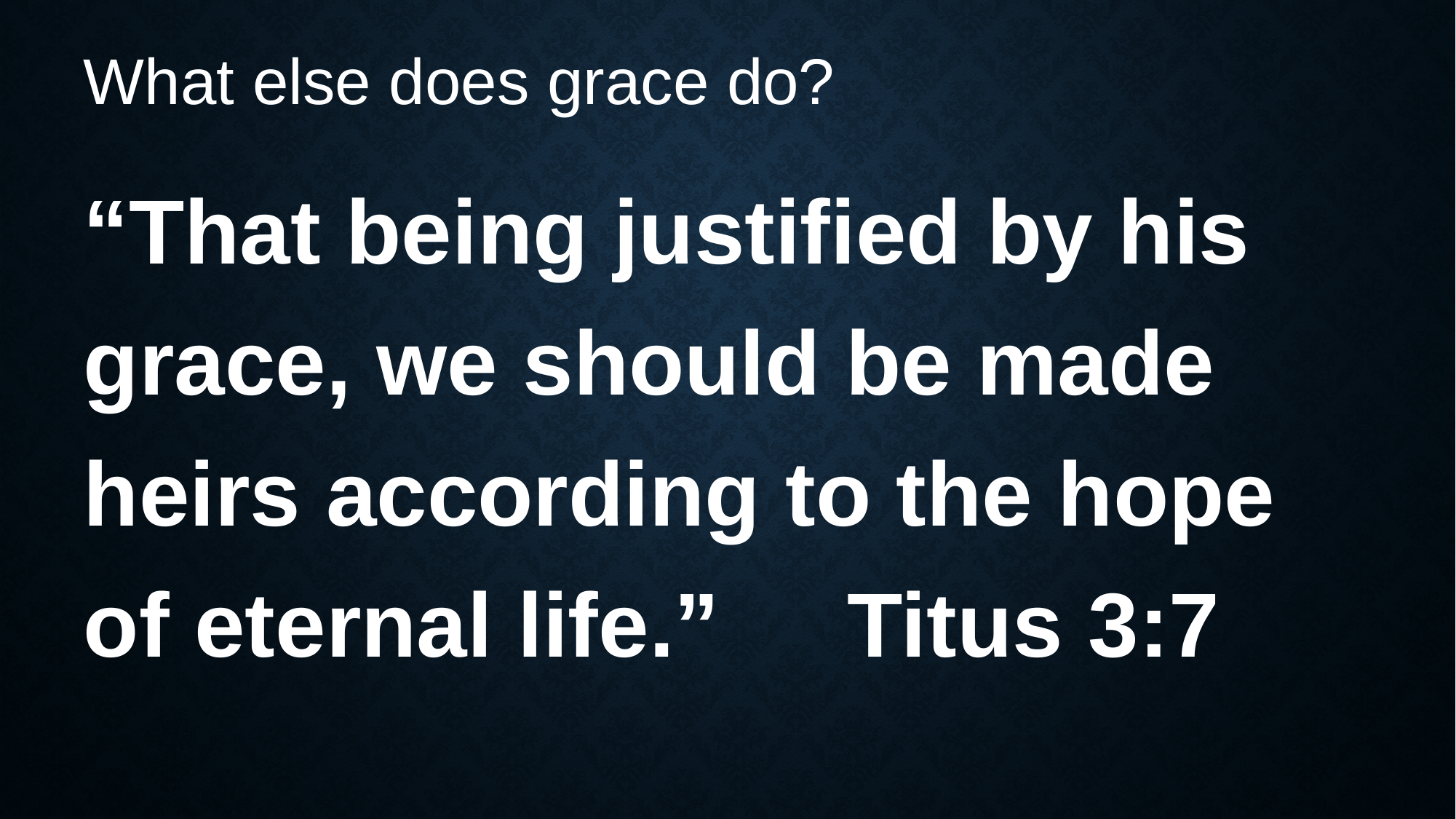

# What else does grace do?
“That being justified by his grace, we should be made heirs according to the hope of eternal life.” 	Titus 3:7